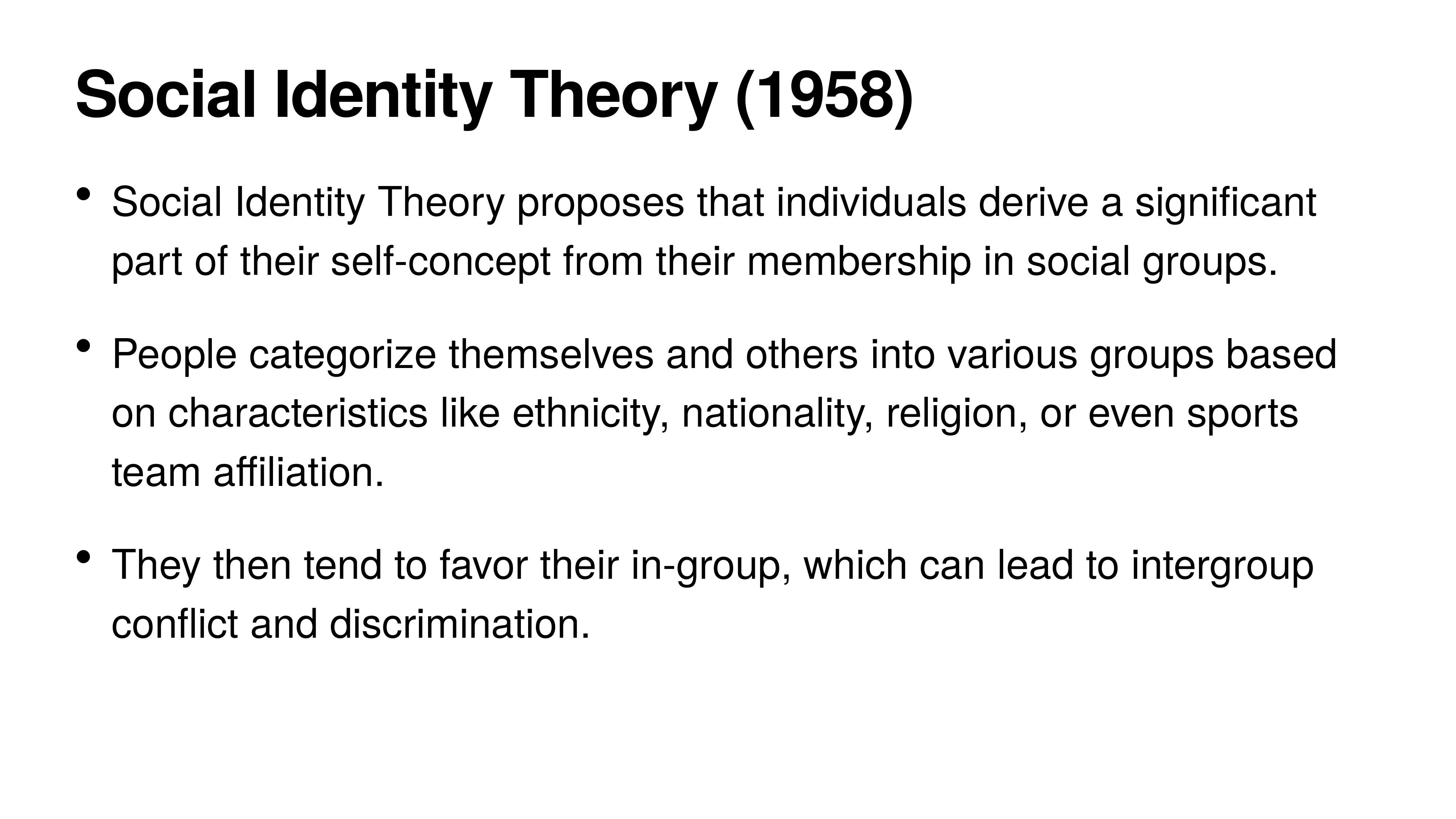

# Social Identity Theory (1958)
Social Identity Theory proposes that individuals derive a significant part of their self-concept from their membership in social groups.
People categorize themselves and others into various groups based on characteristics like ethnicity, nationality, religion, or even sports team affiliation.
They then tend to favor their in-group, which can lead to intergroup conflict and discrimination.